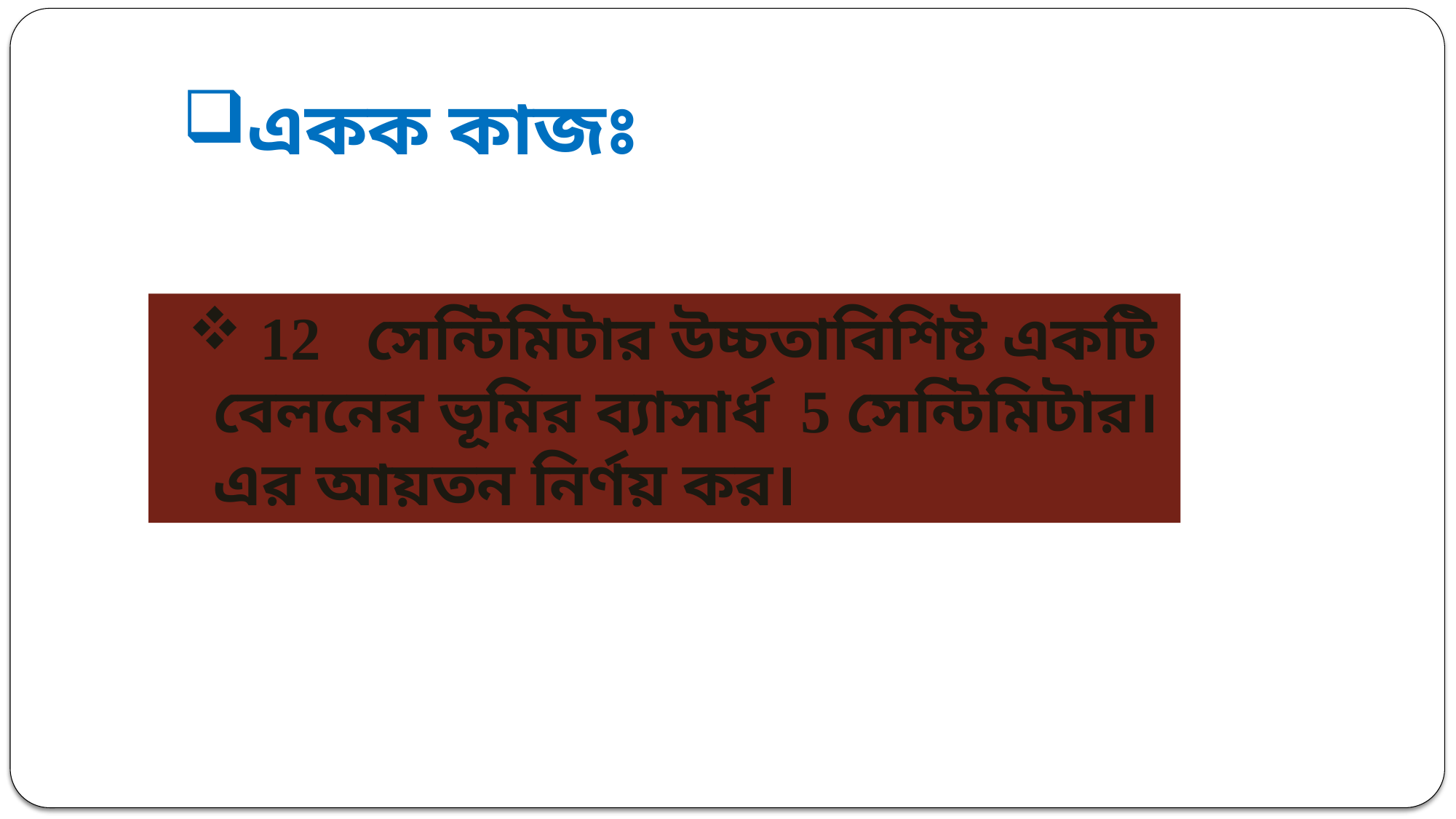

একক কাজঃ
 12   সেন্টিমিটার উচ্চতাবিশিষ্ট একটি বেলনের ভূমির ব্যাসার্ধ  5 সেন্টিমিটার। এর আয়তন নির্ণয় কর।